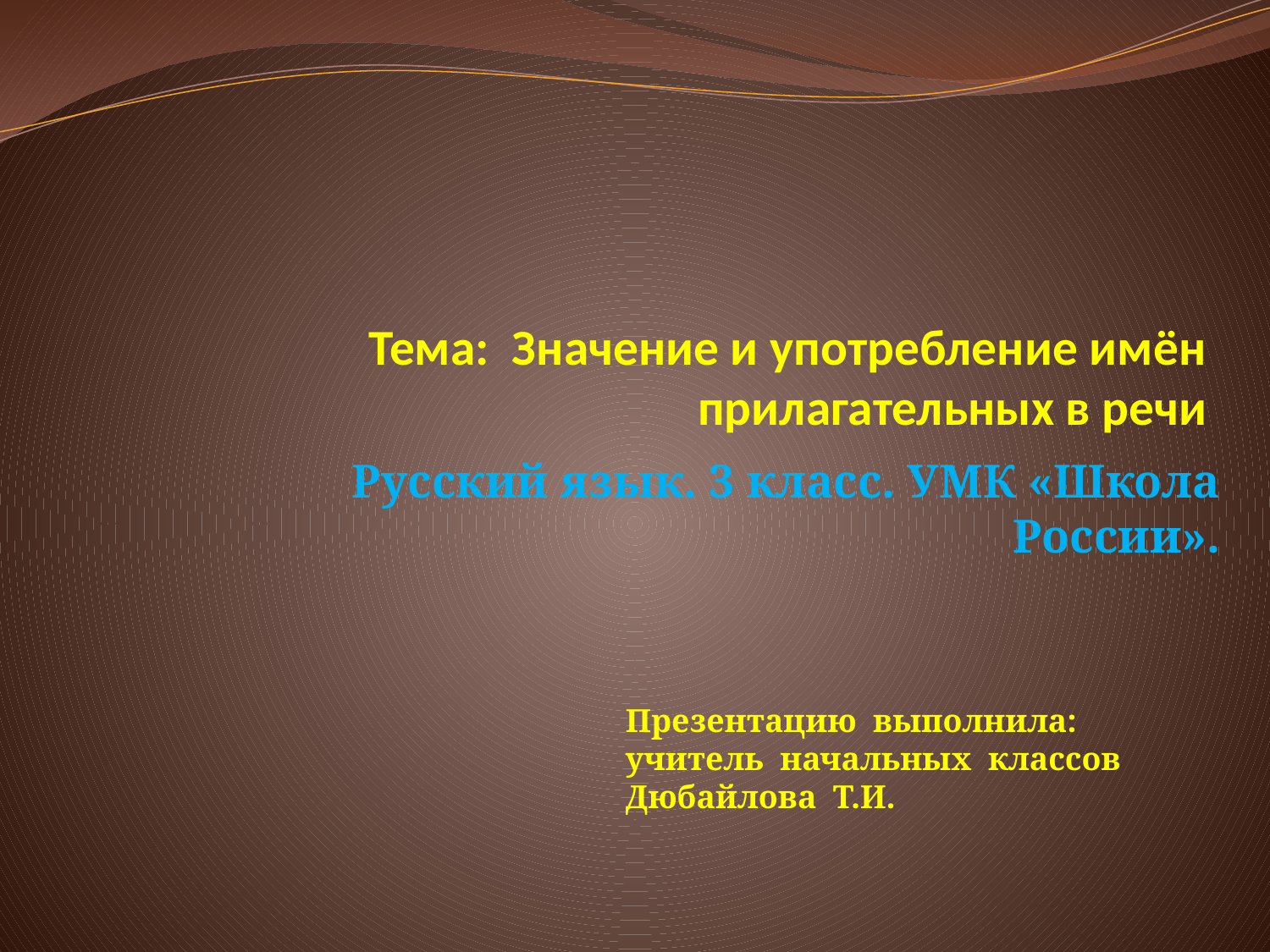

# Тема:  Значение и употребление имён прилагательных в речи
Русский язык. 3 класс. УМК «Школа России».

Презентацию  выполнила:
учитель  начальных  классов
Дюбайлова  Т.И.